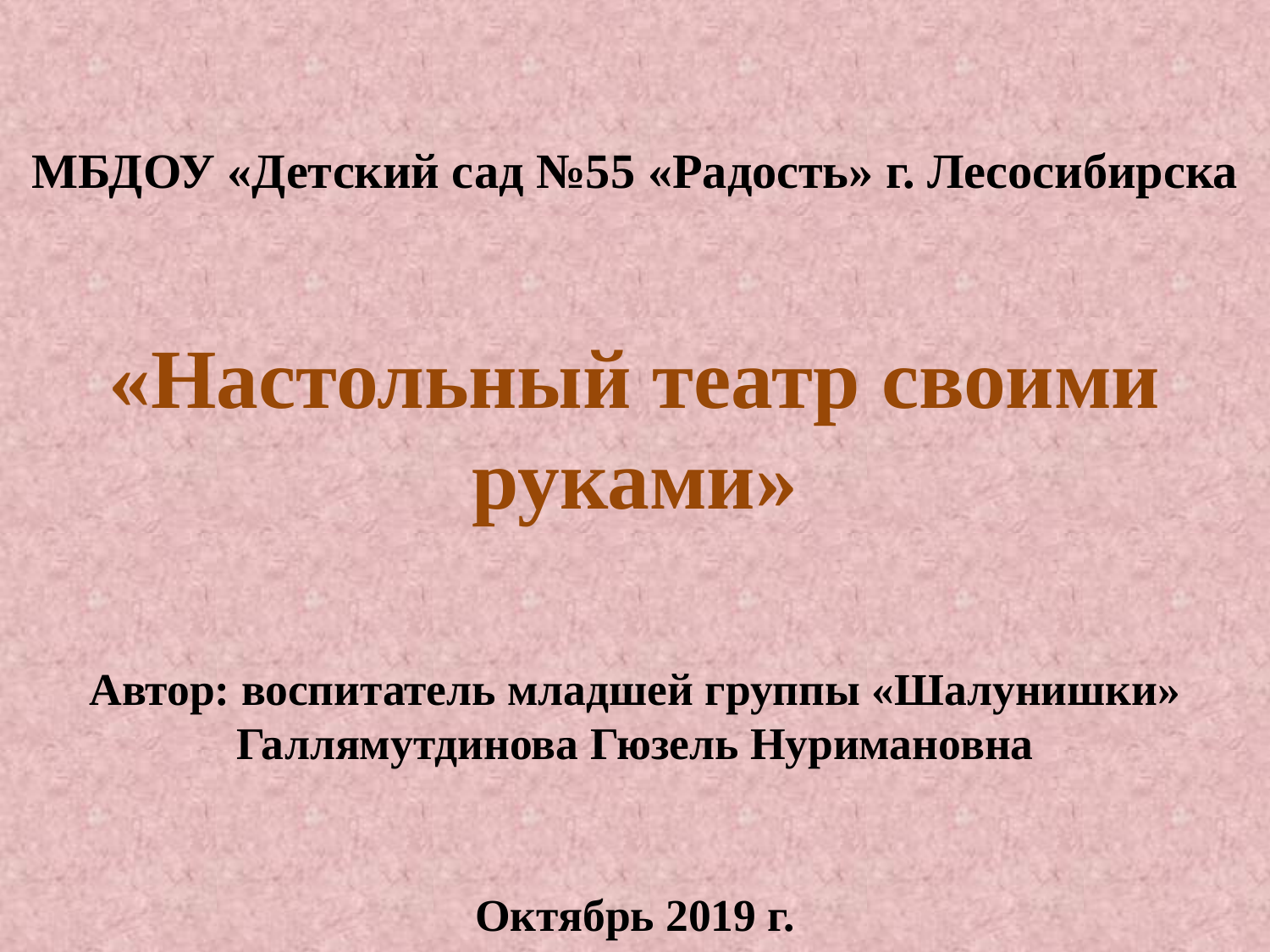

# МБДОУ «Детский сад №55 «Радость» г. Лесосибирска
«Настольный театр своими руками»

Автор: воспитатель младшей группы «Шалунишки» Галлямутдинова Гюзель Нуримановна

Октябрь 2019 г.